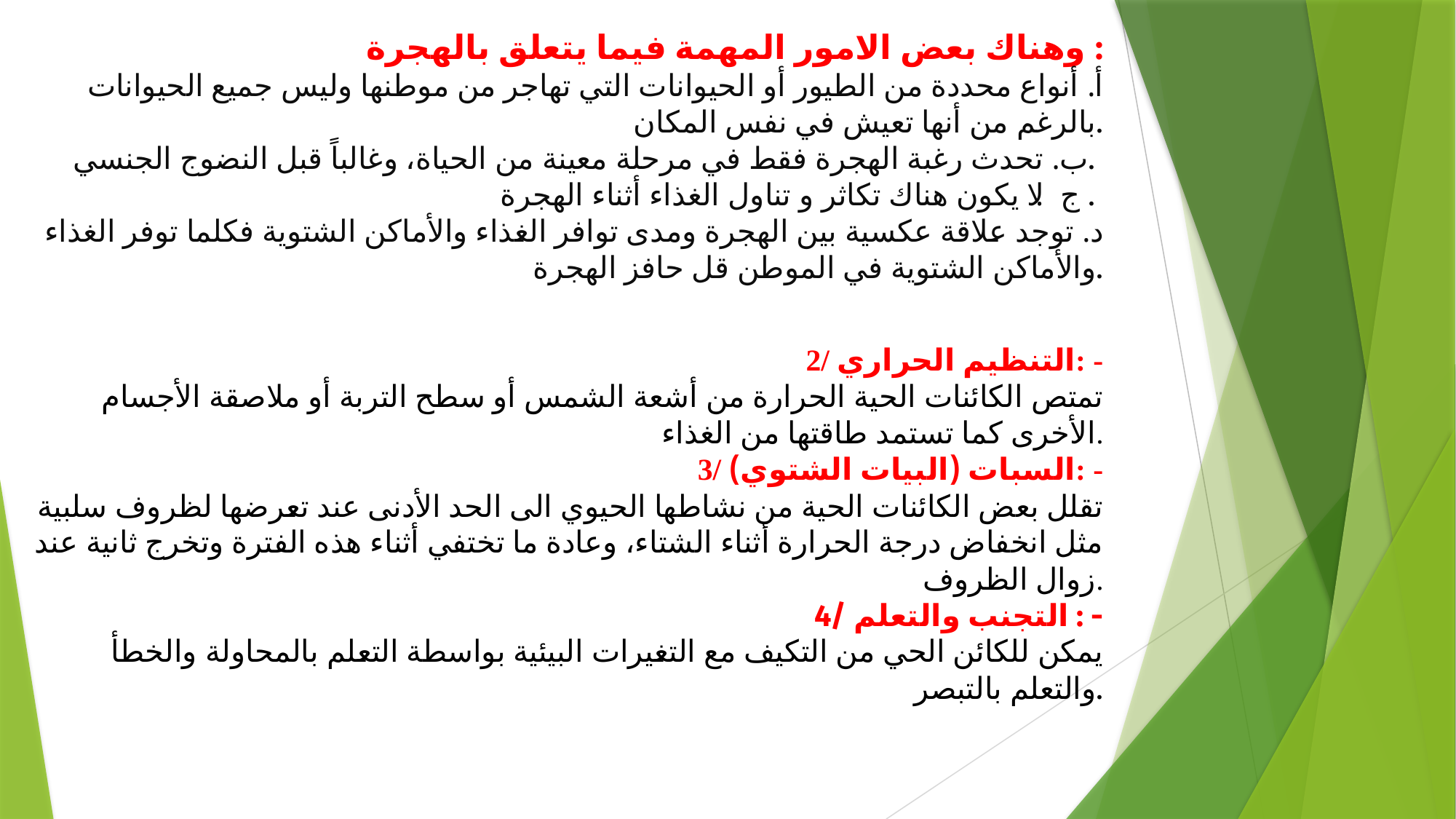

وهناك بعض الامور المهمة فيما يتعلق بالهجرة :
أ. أنواع محددة من الطيور أو الحيوانات التي تهاجر من موطنها وليس جميع الحيوانات بالرغم من أنها تعيش في نفس المكان.
ب. تحدث رغبة الهجرة فقط في مرحلة معينة من الحياة، وغالباً قبل النضوج الجنسي.
ج. لا يكون هناك تكاثر و تناول الغذاء أثناء الهجرة .
د. توجد علاقة عكسية بين الهجرة ومدى توافر الغذاء والأماكن الشتوية فكلما توفر الغذاء والأماكن الشتوية في الموطن قل حافز الهجرة.
2/ التنظيم الحراري: -
تمتص الكائنات الحية الحرارة من أشعة الشمس أو سطح التربة أو ملاصقة الأجسام الأخرى كما تستمد طاقتها من الغذاء.
3/ السبات (البيات الشتوي): -
تقلل بعض الكائنات الحية من نشاطها الحيوي الى الحد الأدنى عند تعرضها لظروف سلبية مثل انخفاض درجة الحرارة أثناء الشتاء، وعادة ما تختفي أثناء هذه الفترة وتخرج ثانية عند زوال الظروف.
4/ التجنب والتعلم : -
يمكن للكائن الحي من التكيف مع التغيرات البيئية بواسطة التعلم بالمحاولة والخطأ والتعلم بالتبصر.